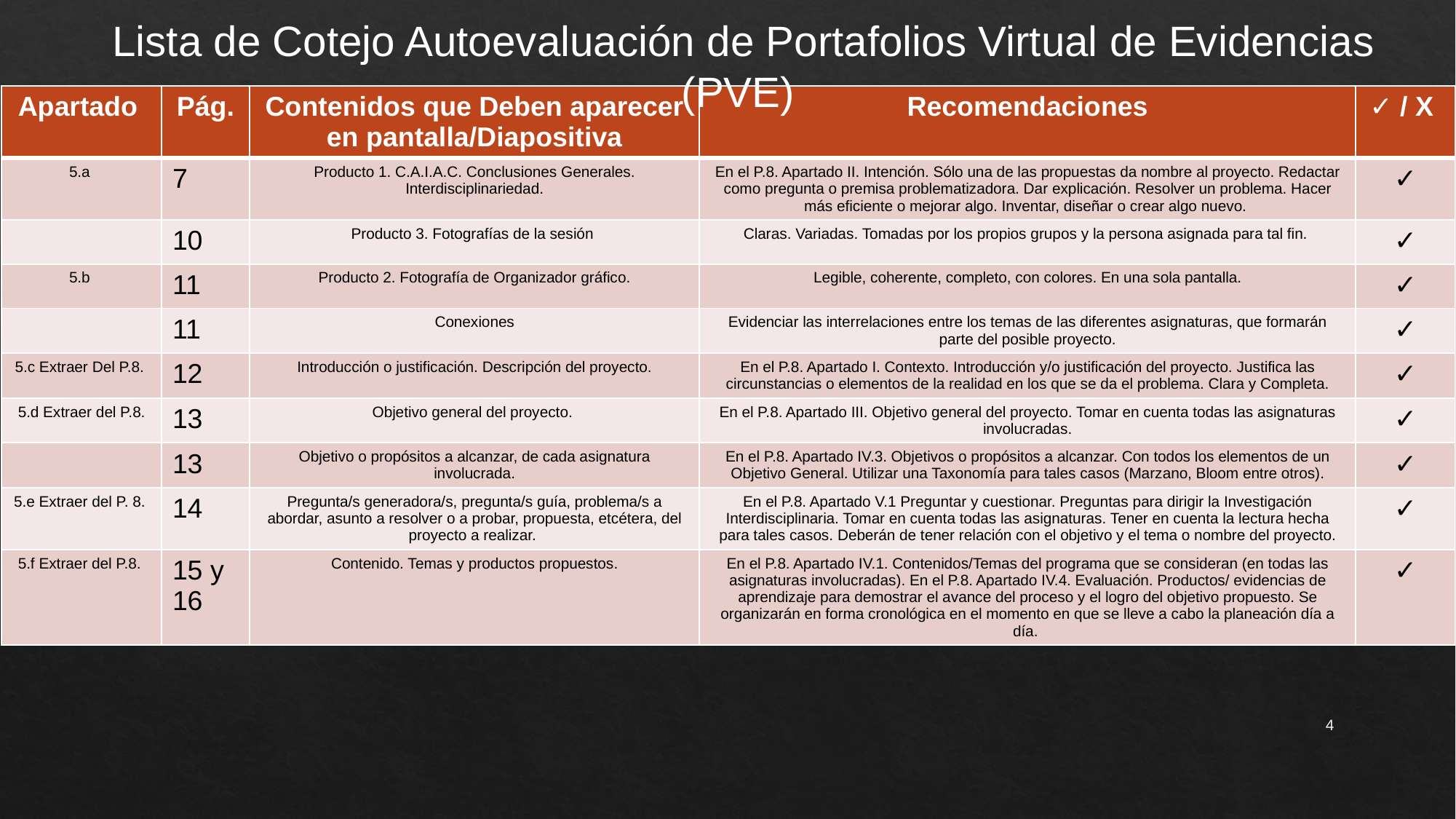

Lista de Cotejo Autoevaluación de Portafolios Virtual de Evidencias (PVE)
| Apartado | Pág. | Contenidos que Deben aparecer en pantalla/Diapositiva | Recomendaciones | ✓ / X |
| --- | --- | --- | --- | --- |
| 5.a | 7 | Producto 1. C.A.I.A.C. Conclusiones Generales. Interdisciplinariedad. | En el P.8. Apartado II. Intención. Sólo una de las propuestas da nombre al proyecto. Redactar como pregunta o premisa problematizadora. Dar explicación. Resolver un problema. Hacer más eficiente o mejorar algo. Inventar, diseñar o crear algo nuevo. | ✓ |
|  | 10 | Producto 3. Fotografías de la sesión | Claras. Variadas. Tomadas por los propios grupos y la persona asignada para tal fin. | ✓ |
| 5.b | 11 | Producto 2. Fotografía de Organizador gráfico. | Legible, coherente, completo, con colores. En una sola pantalla. | ✓ |
|  | 11 | Conexiones | Evidenciar las interrelaciones entre los temas de las diferentes asignaturas, que formarán parte del posible proyecto. | ✓ |
| 5.c Extraer Del P.8. | 12 | Introducción o justificación. Descripción del proyecto. | En el P.8. Apartado I. Contexto. Introducción y/o justificación del proyecto. Justifica las circunstancias o elementos de la realidad en los que se da el problema. Clara y Completa. | ✓ |
| 5.d Extraer del P.8. | 13 | Objetivo general del proyecto. | En el P.8. Apartado III. Objetivo general del proyecto. Tomar en cuenta todas las asignaturas involucradas. | ✓ |
|  | 13 | Objetivo o propósitos a alcanzar, de cada asignatura involucrada. | En el P.8. Apartado IV.3. Objetivos o propósitos a alcanzar. Con todos los elementos de un Objetivo General. Utilizar una Taxonomía para tales casos (Marzano, Bloom entre otros). | ✓ |
| 5.e Extraer del P. 8. | 14 | Pregunta/s generadora/s, pregunta/s guía, problema/s a abordar, asunto a resolver o a probar, propuesta, etcétera, del proyecto a realizar. | En el P.8. Apartado V.1 Preguntar y cuestionar. Preguntas para dirigir la Investigación Interdisciplinaria. Tomar en cuenta todas las asignaturas. Tener en cuenta la lectura hecha para tales casos. Deberán de tener relación con el objetivo y el tema o nombre del proyecto. | ✓ |
| 5.f Extraer del P.8. | 15 y 16 | Contenido. Temas y productos propuestos. | En el P.8. Apartado IV.1. Contenidos/Temas del programa que se consideran (en todas las asignaturas involucradas). En el P.8. Apartado IV.4. Evaluación. Productos/ evidencias de aprendizaje para demostrar el avance del proceso y el logro del objetivo propuesto. Se organizarán en forma cronológica en el momento en que se lleve a cabo la planeación día a día. | ✓ |
4